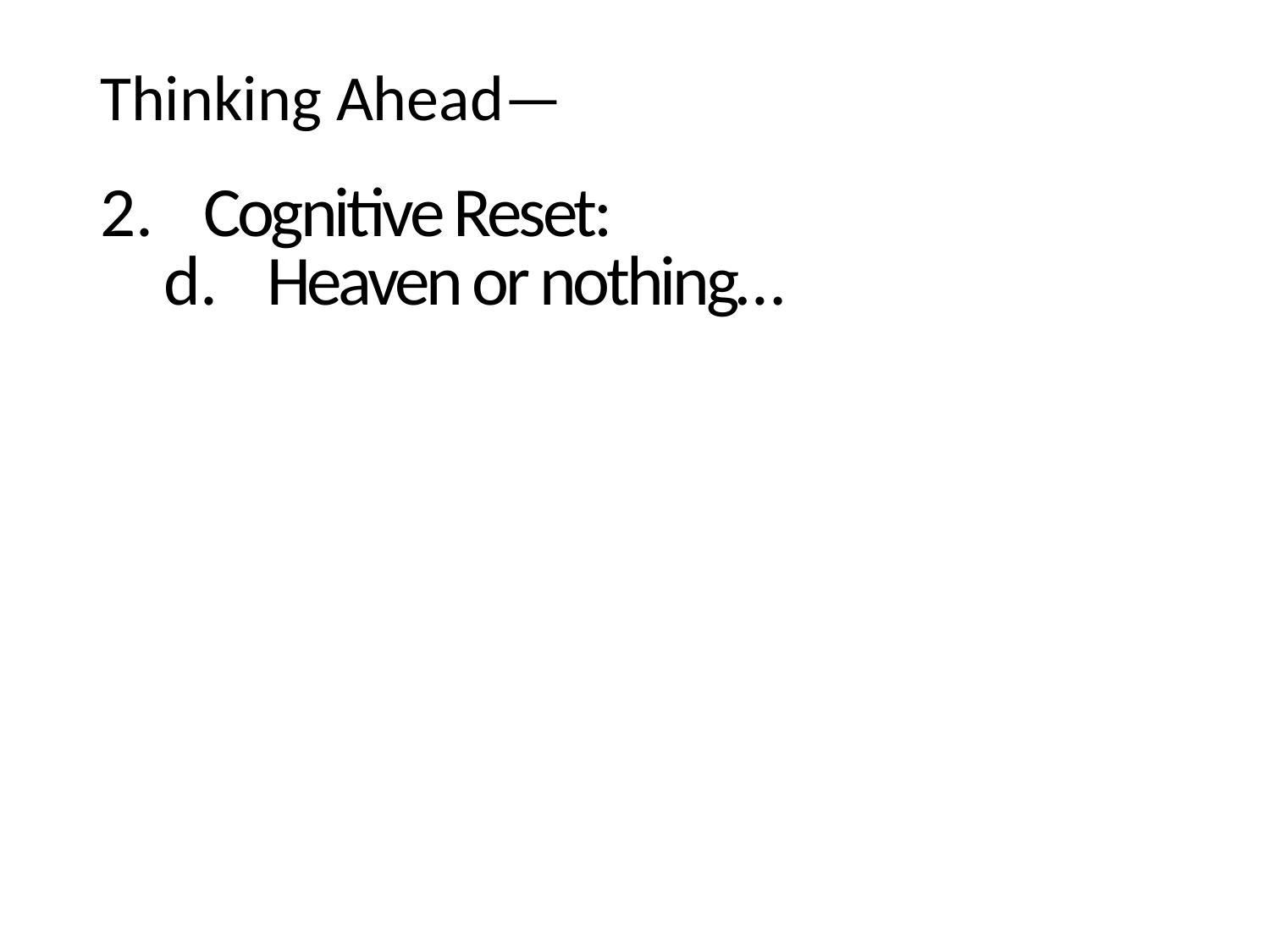

Thinking Ahead—
Cognitive Reset:
Heaven or nothing…